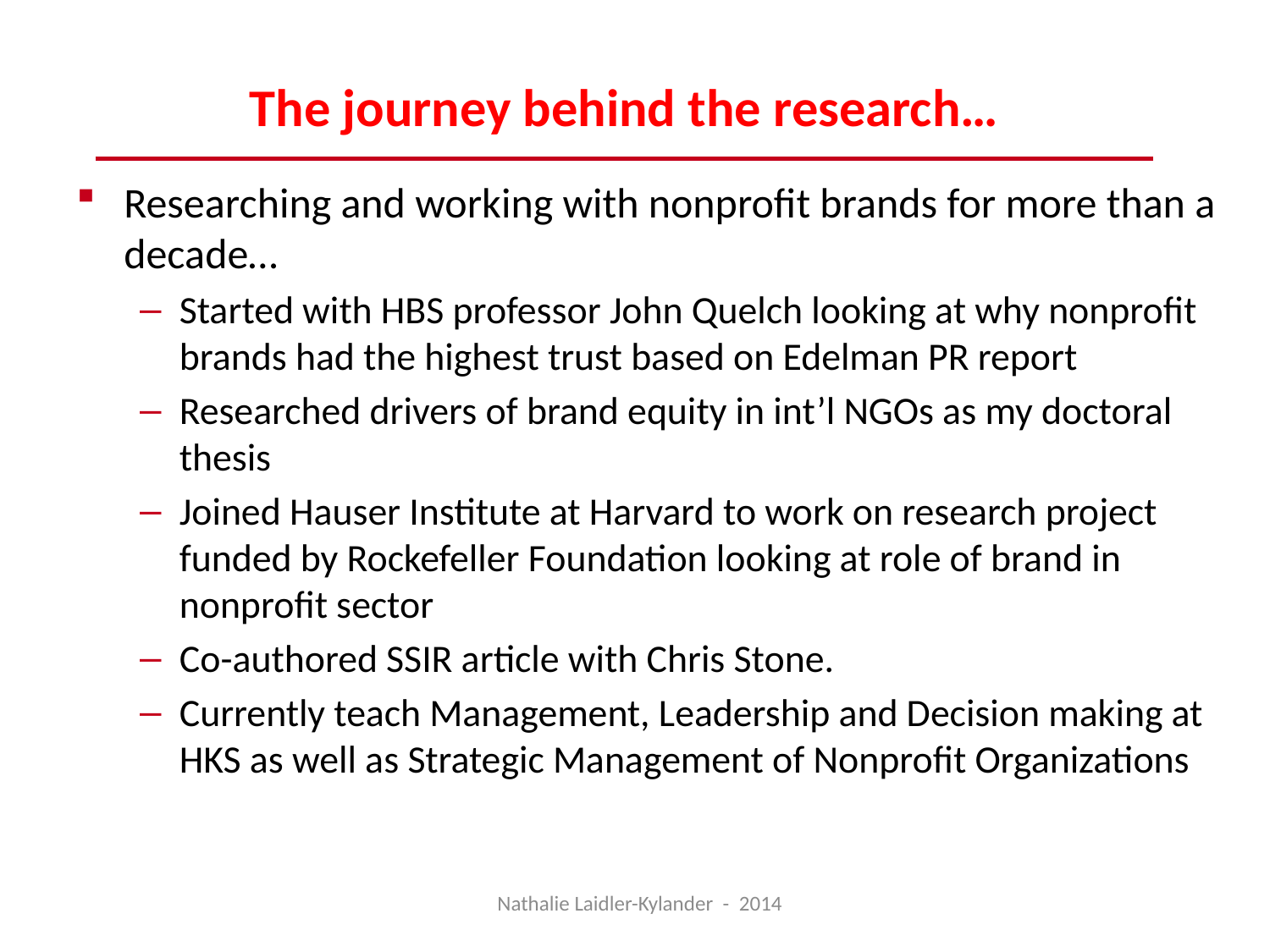

# The journey behind the research…
Researching and working with nonprofit brands for more than a decade…
Started with HBS professor John Quelch looking at why nonprofit brands had the highest trust based on Edelman PR report
Researched drivers of brand equity in int’l NGOs as my doctoral thesis
Joined Hauser Institute at Harvard to work on research project funded by Rockefeller Foundation looking at role of brand in nonprofit sector
Co-authored SSIR article with Chris Stone.
Currently teach Management, Leadership and Decision making at HKS as well as Strategic Management of Nonprofit Organizations
Nathalie Laidler-Kylander  -  2014